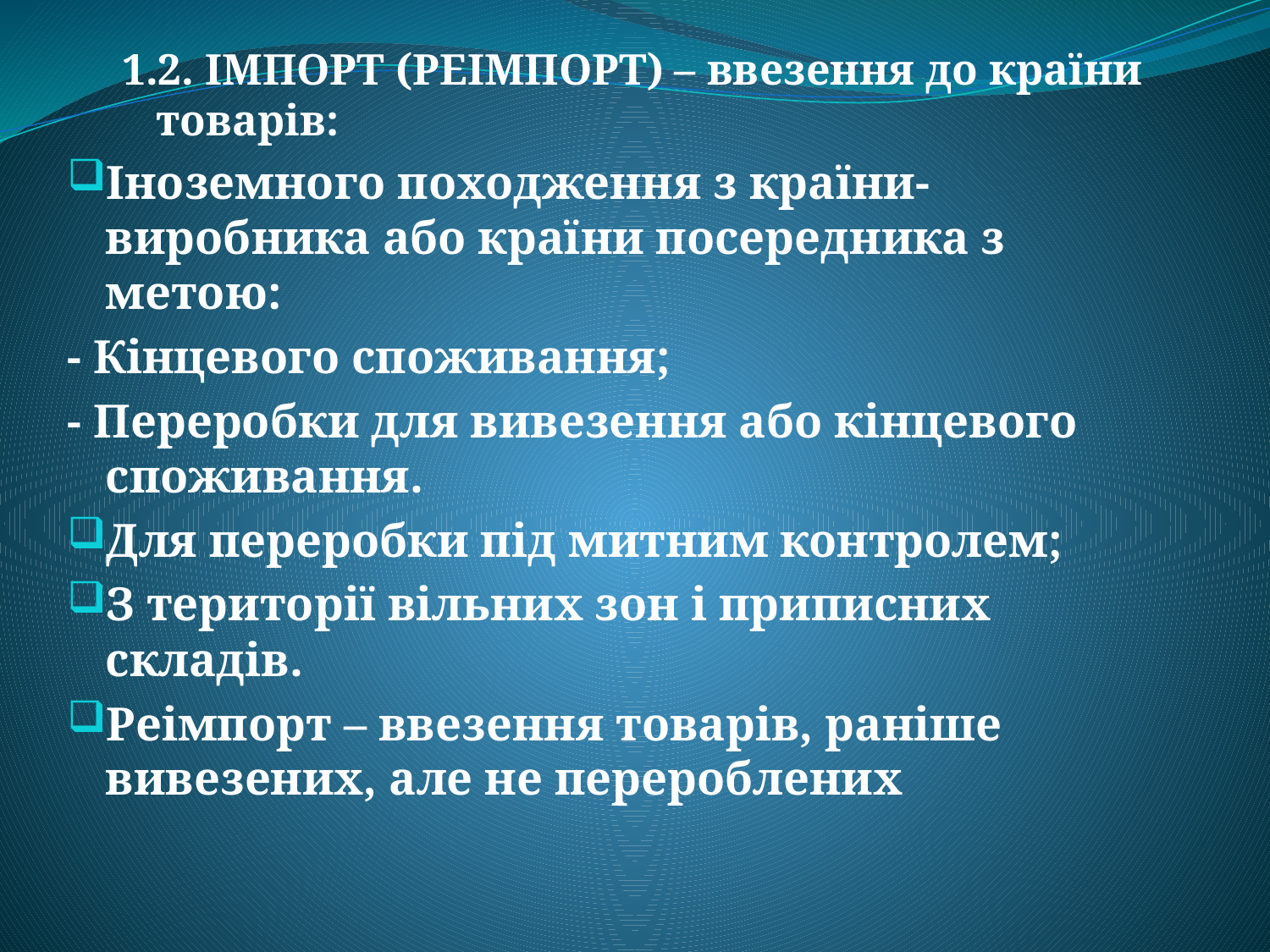

1.2. ІМПОРТ (РЕІМПОРТ) – ввезення до країни товарів:
Іноземного походження з країни-виробника або країни посередника з метою:
- Кінцевого споживання;
- Переробки для вивезення або кінцевого споживання.
Для переробки під митним контролем;
З території вільних зон і приписних складів.
Реімпорт – ввезення товарів, раніше вивезених, але не перероблених